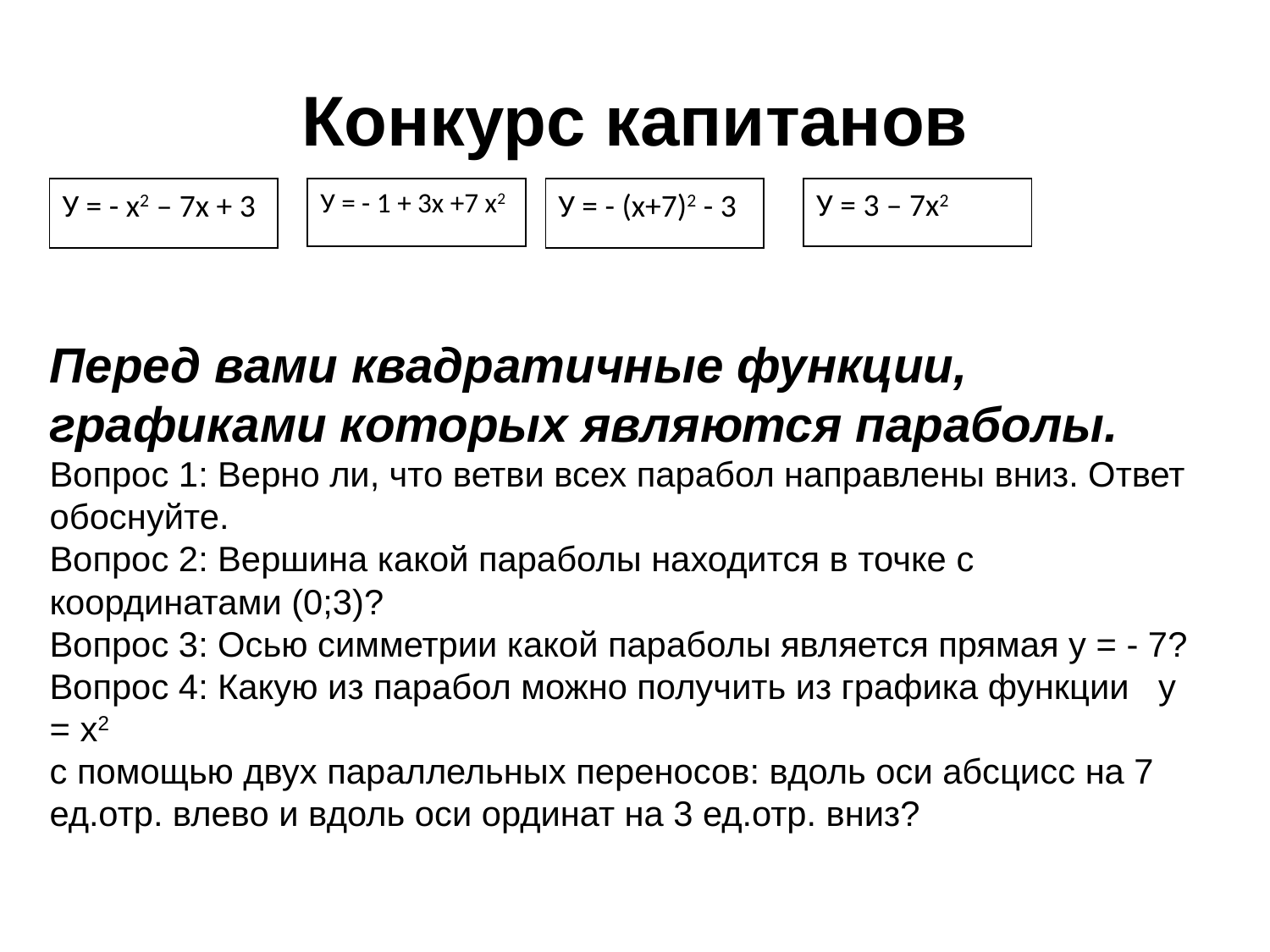

Конкурс капитанов
У = - х2 – 7х + 3
У = - 1 + 3х +7 х2

У = - (х+7)2 - 3
У = 3 – 7х2
# Перед вами квадратичные функции, графиками которых являются параболы.
Вопрос 1: Верно ли, что ветви всех парабол направлены вниз. Ответ обоснуйте.
Вопрос 2: Вершина какой параболы находится в точке с координатами (0;3)?
Вопрос 3: Осью симметрии какой параболы является прямая у = - 7?
Вопрос 4: Какую из парабол можно получить из графика функции   у = х2
с помощью двух параллельных переносов: вдоль оси абсцисс на 7 ед.отр. влево и вдоль оси ординат на 3 ед.отр. вниз?